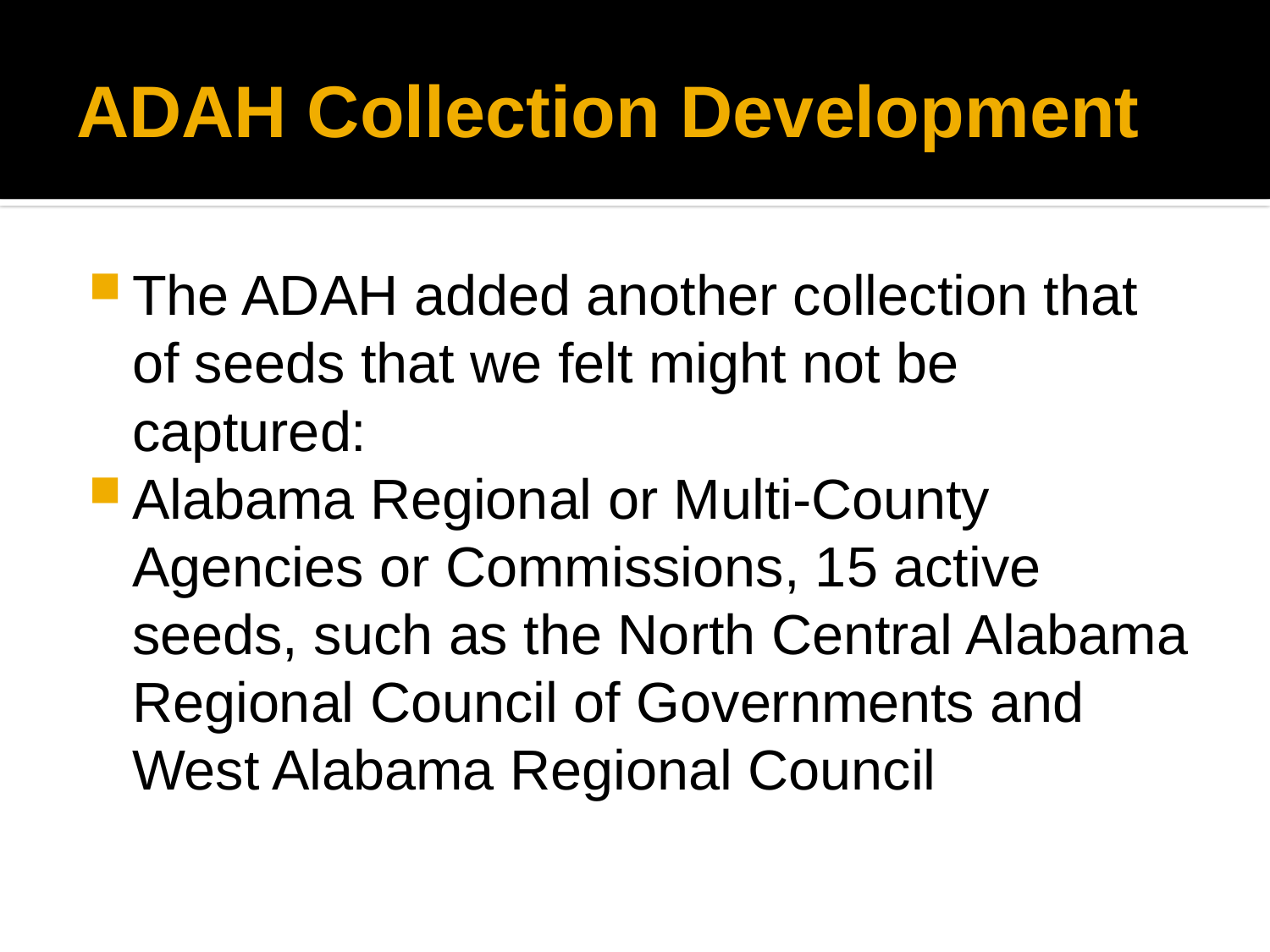

# ADAH Collection Development
The ADAH added another collection that of seeds that we felt might not be captured:
Alabama Regional or Multi-County Agencies or Commissions, 15 active seeds, such as the North Central Alabama Regional Council of Governments and West Alabama Regional Council